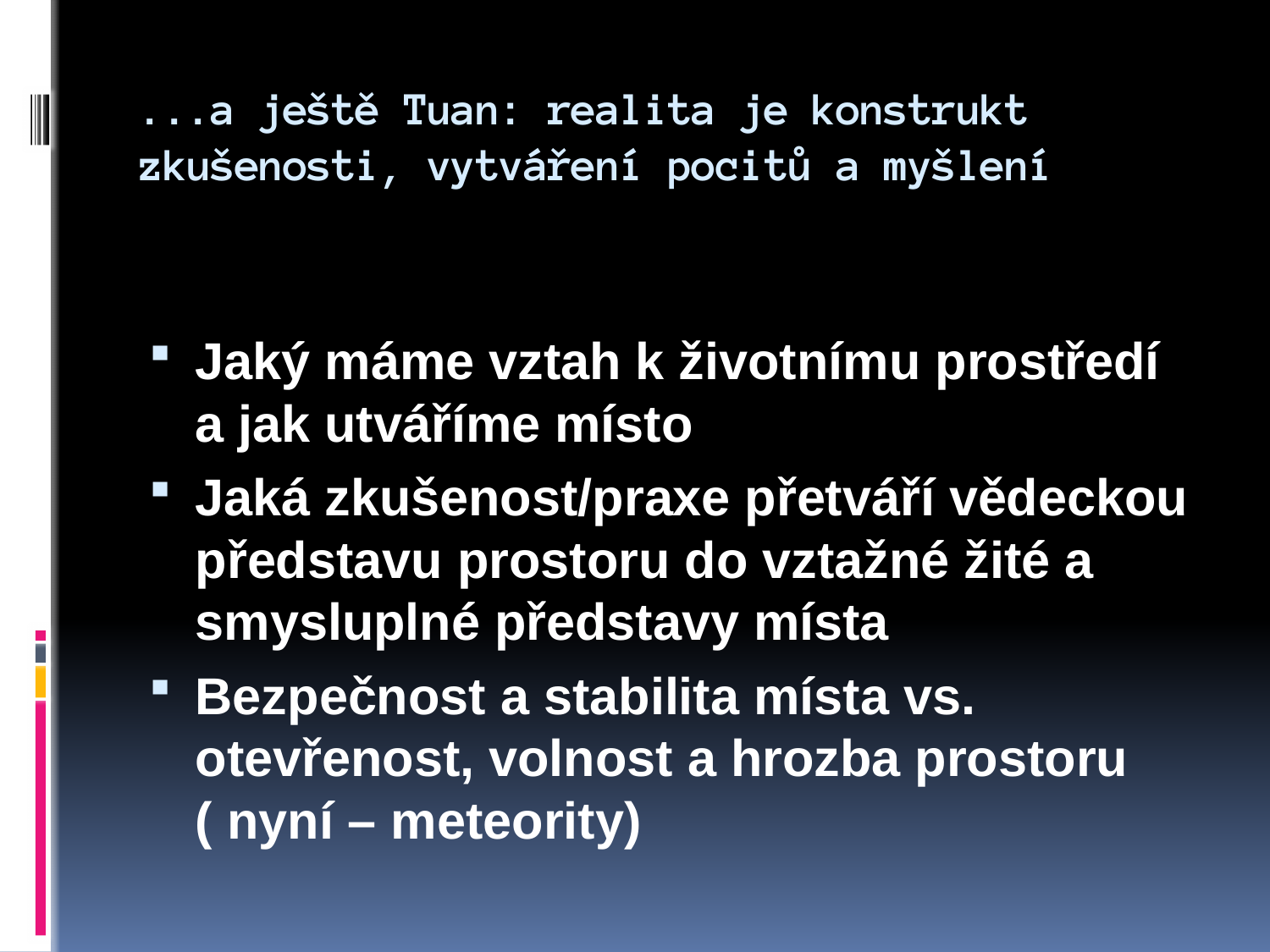

# ...a ještě Tuan: realita je konstrukt zkušenosti, vytváření pocitů a myšlení

Jaký máme vztah k životnímu prostředí a jak utváříme místo
Jaká zkušenost/praxe přetváří vědeckou představu prostoru do vztažné žité a smysluplné představy místa
Bezpečnost a stabilita místa vs. otevřenost, volnost a hrozba prostoru ( nyní – meteority)